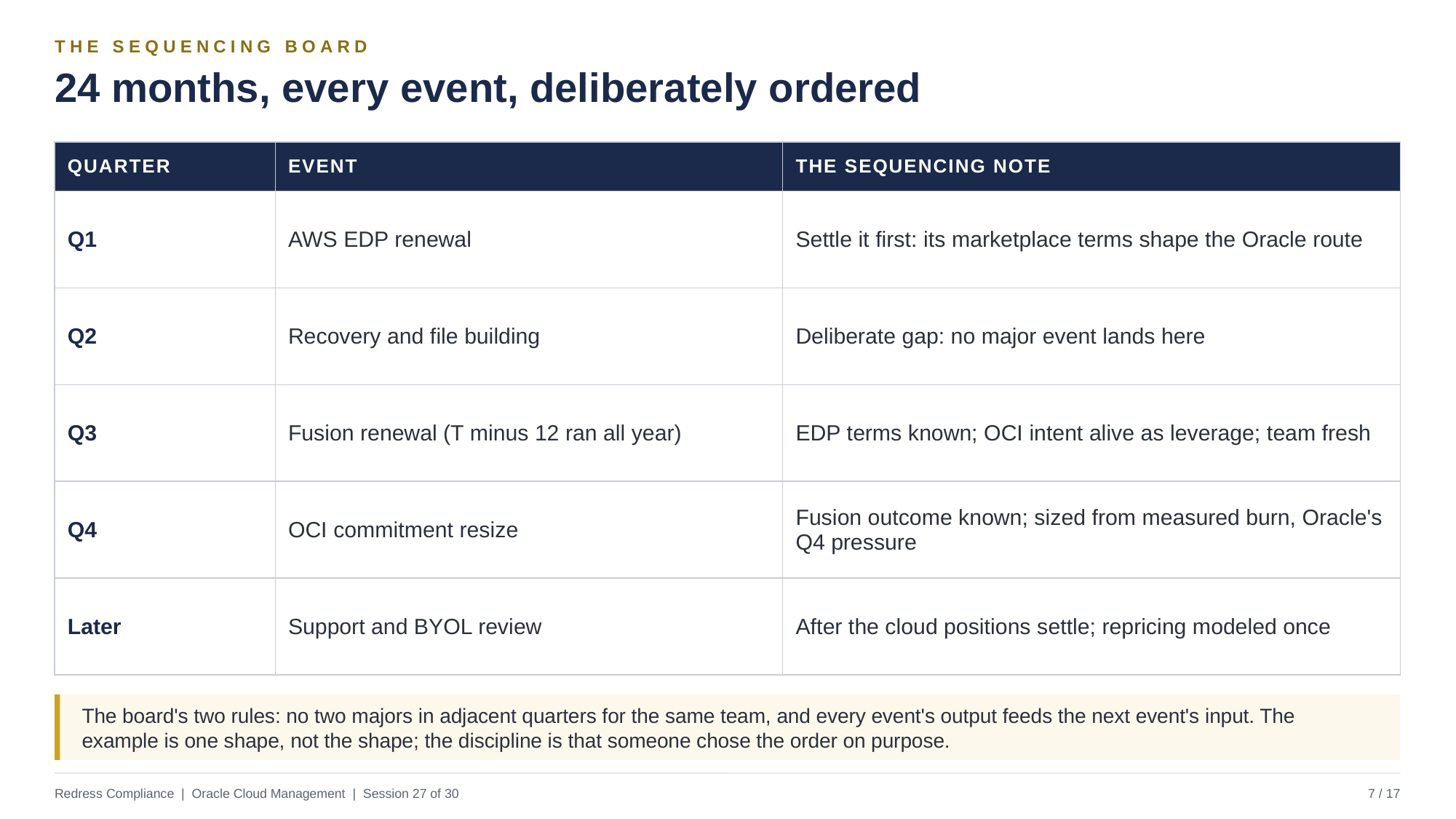

THE SEQUENCING BOARD
24 months, every event, deliberately ordered
| QUARTER | EVENT | THE SEQUENCING NOTE |
| --- | --- | --- |
| Q1 | AWS EDP renewal | Settle it first: its marketplace terms shape the Oracle route |
| Q2 | Recovery and file building | Deliberate gap: no major event lands here |
| Q3 | Fusion renewal (T minus 12 ran all year) | EDP terms known; OCI intent alive as leverage; team fresh |
| Q4 | OCI commitment resize | Fusion outcome known; sized from measured burn, Oracle's Q4 pressure |
| Later | Support and BYOL review | After the cloud positions settle; repricing modeled once |

The board's two rules: no two majors in adjacent quarters for the same team, and every event's output feeds the next event's input. The example is one shape, not the shape; the discipline is that someone chose the order on purpose.

Redress Compliance  |  Oracle Cloud Management  |  Session 27 of 30
7 / 17